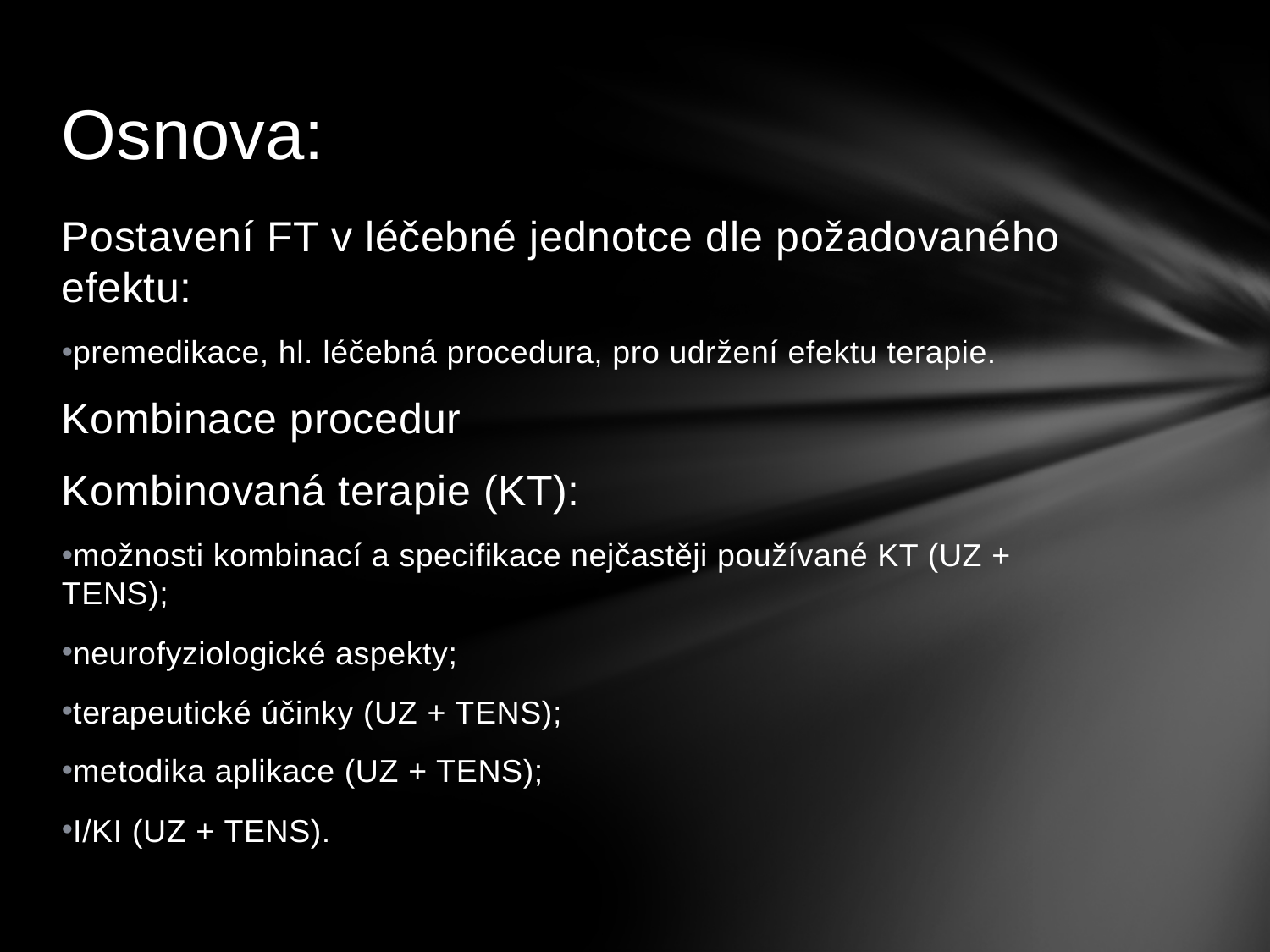

# Osnova:
Postavení FT v léčebné jednotce dle požadovaného efektu:
premedikace, hl. léčebná procedura, pro udržení efektu terapie.
Kombinace procedur
Kombinovaná terapie (KT):
možnosti kombinací a specifikace nejčastěji používané KT (UZ + TENS);
neurofyziologické aspekty;
terapeutické účinky (UZ + TENS);
metodika aplikace (UZ + TENS);
I/KI (UZ + TENS).